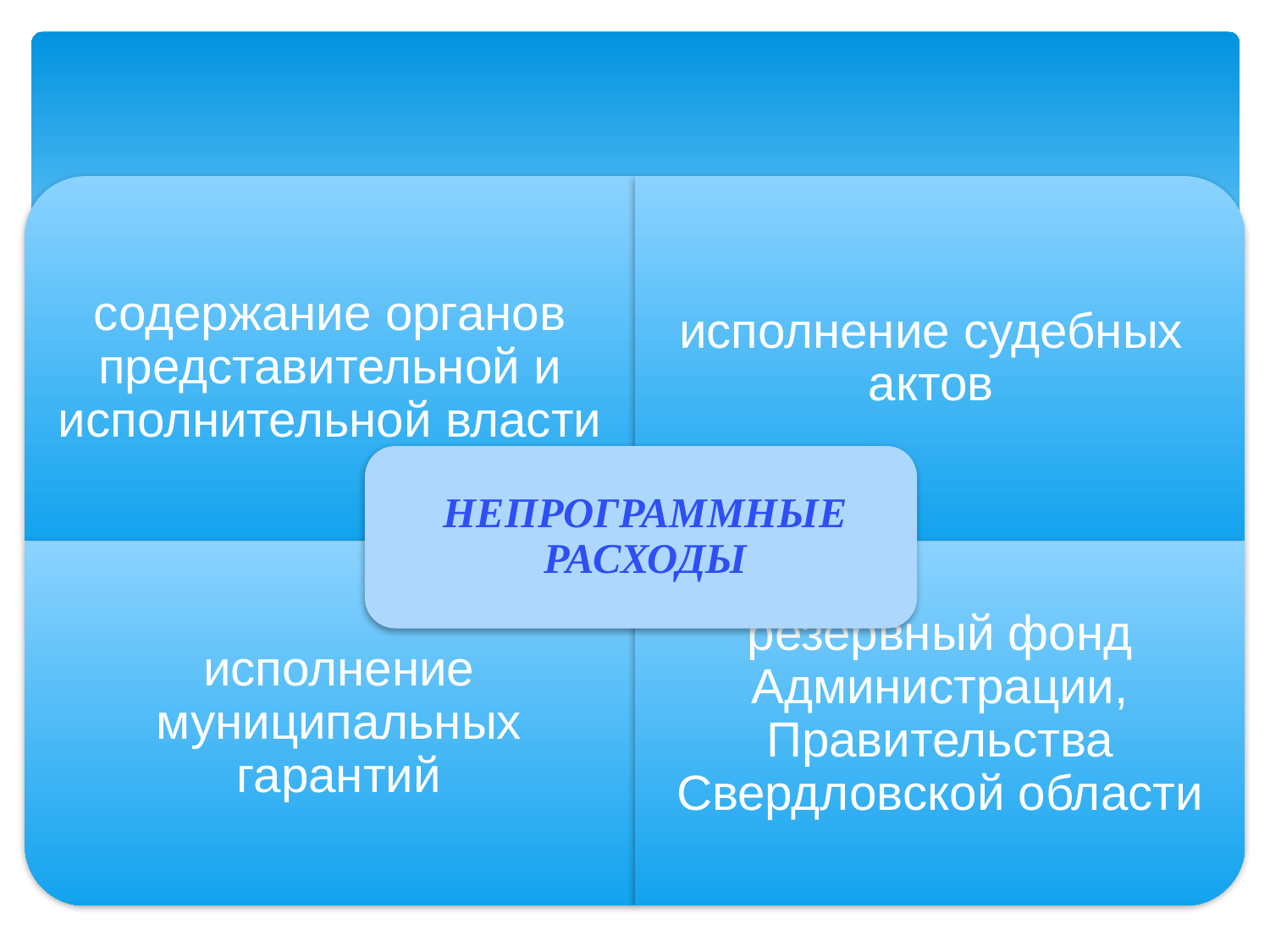

содержание органов представительной и исполнительной власти
исполнение судебных актов
исполнение муниципальных гарантий
резервный фонд Администрации, Правительства Свердловской области
НЕПРОГРАММНЫЕ РАСХОДЫ